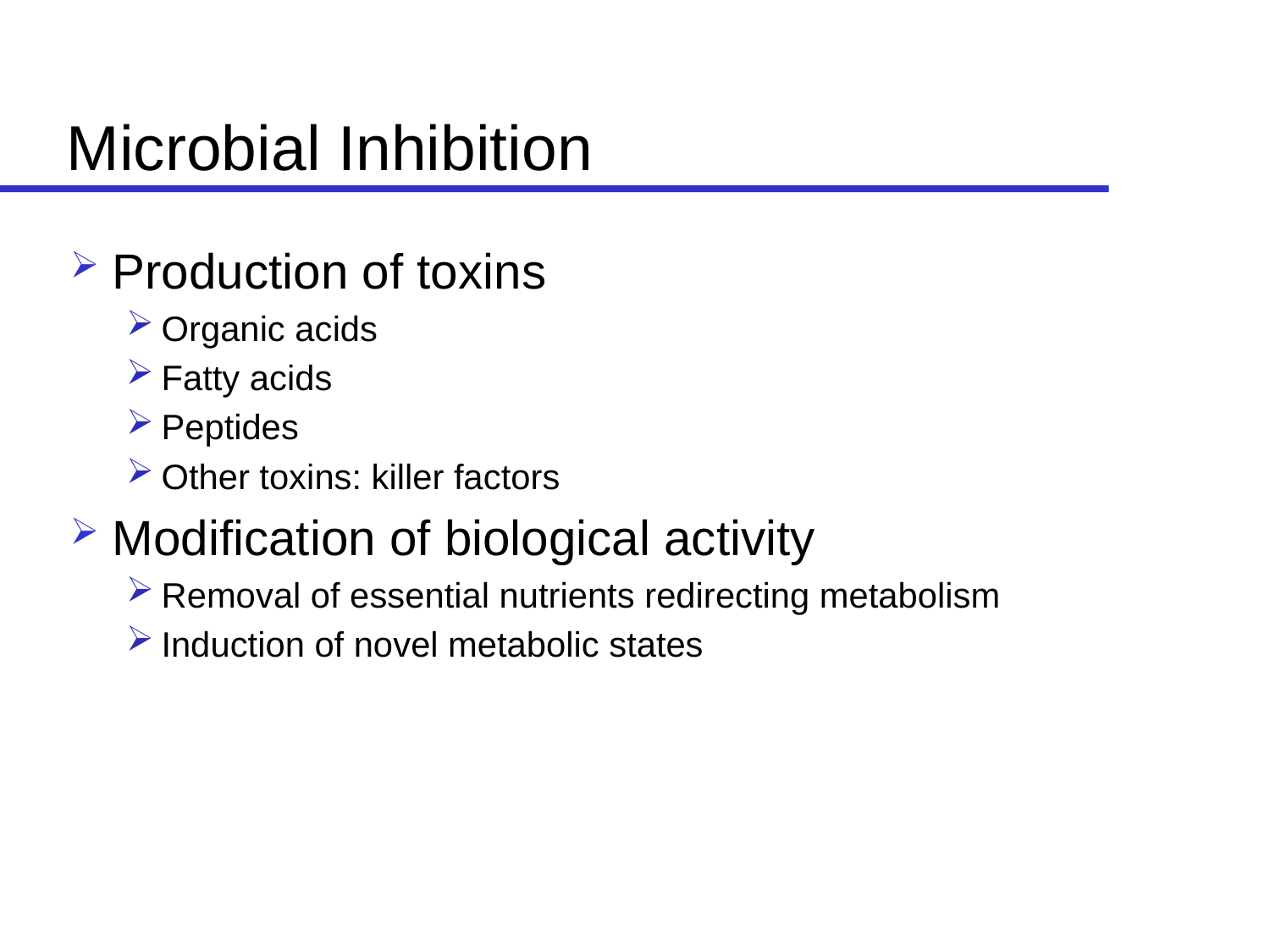

# Microbial Inhibition
Production of toxins
Organic acids
Fatty acids
Peptides
Other toxins: killer factors
Modification of biological activity
Removal of essential nutrients redirecting metabolism
Induction of novel metabolic states